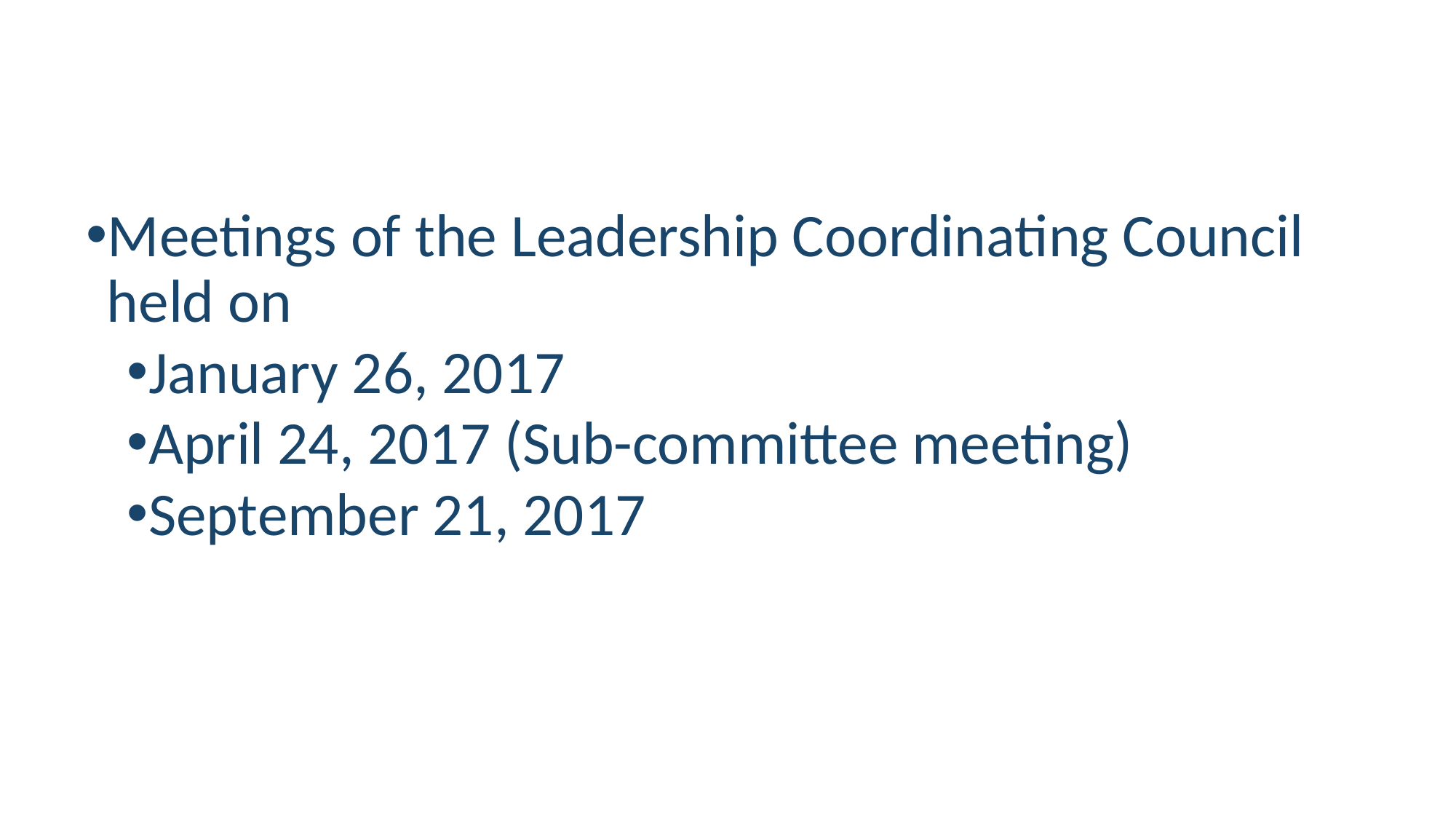

Meetings of the Leadership Coordinating Council held on
January 26, 2017
April 24, 2017 (Sub-committee meeting)
September 21, 2017